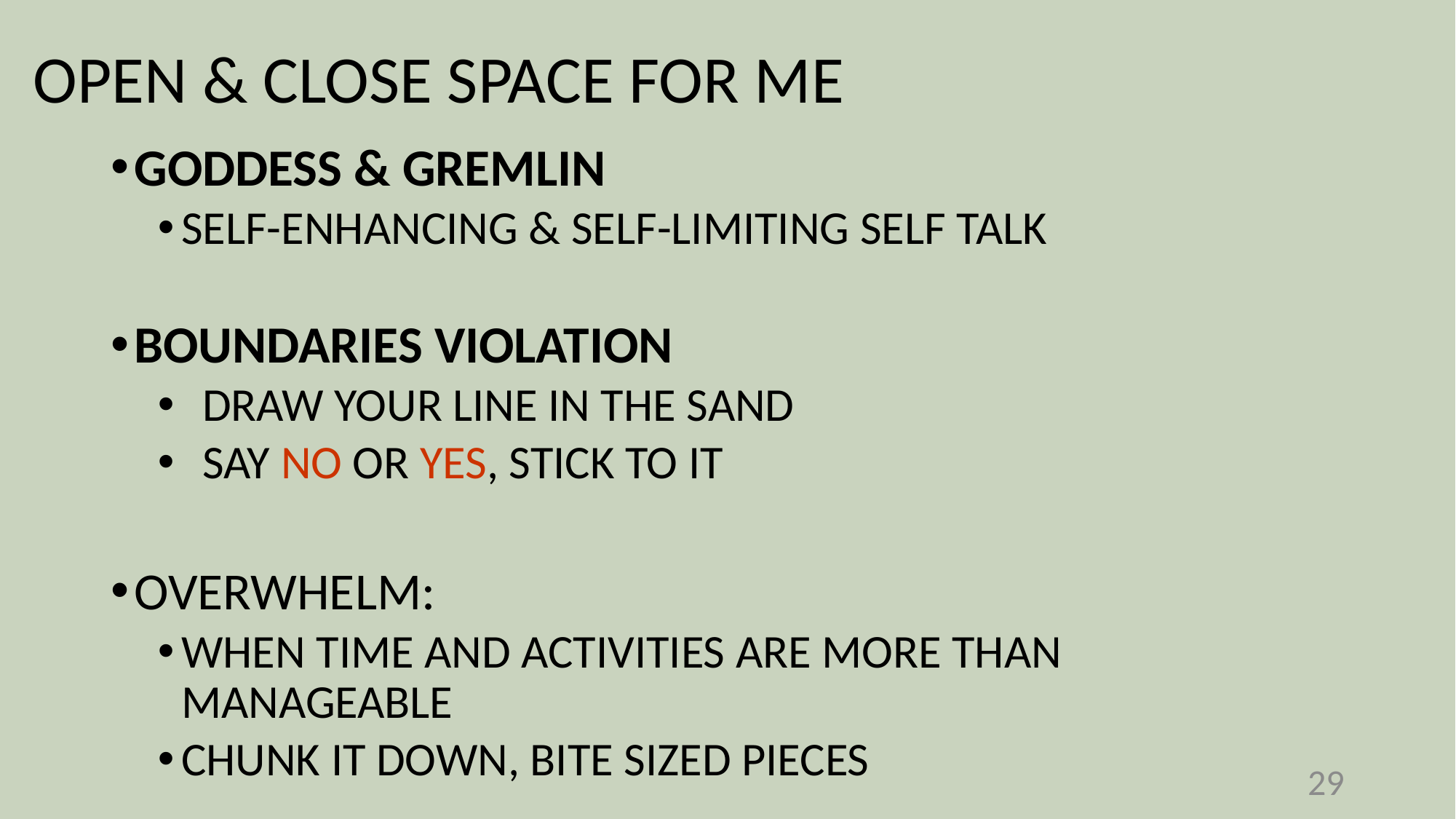

# OPEN & CLOSE SPACE FOR ME
Goddess & Gremlin
Self-Enhancing & Self-Limiting Self Talk
Boundaries Violation
  Draw your line in the sand
  Say NO or YES, Stick to it

OVERWHELM:
When time and activities are more than manageable
Chunk it Down, bite sized pieces

29